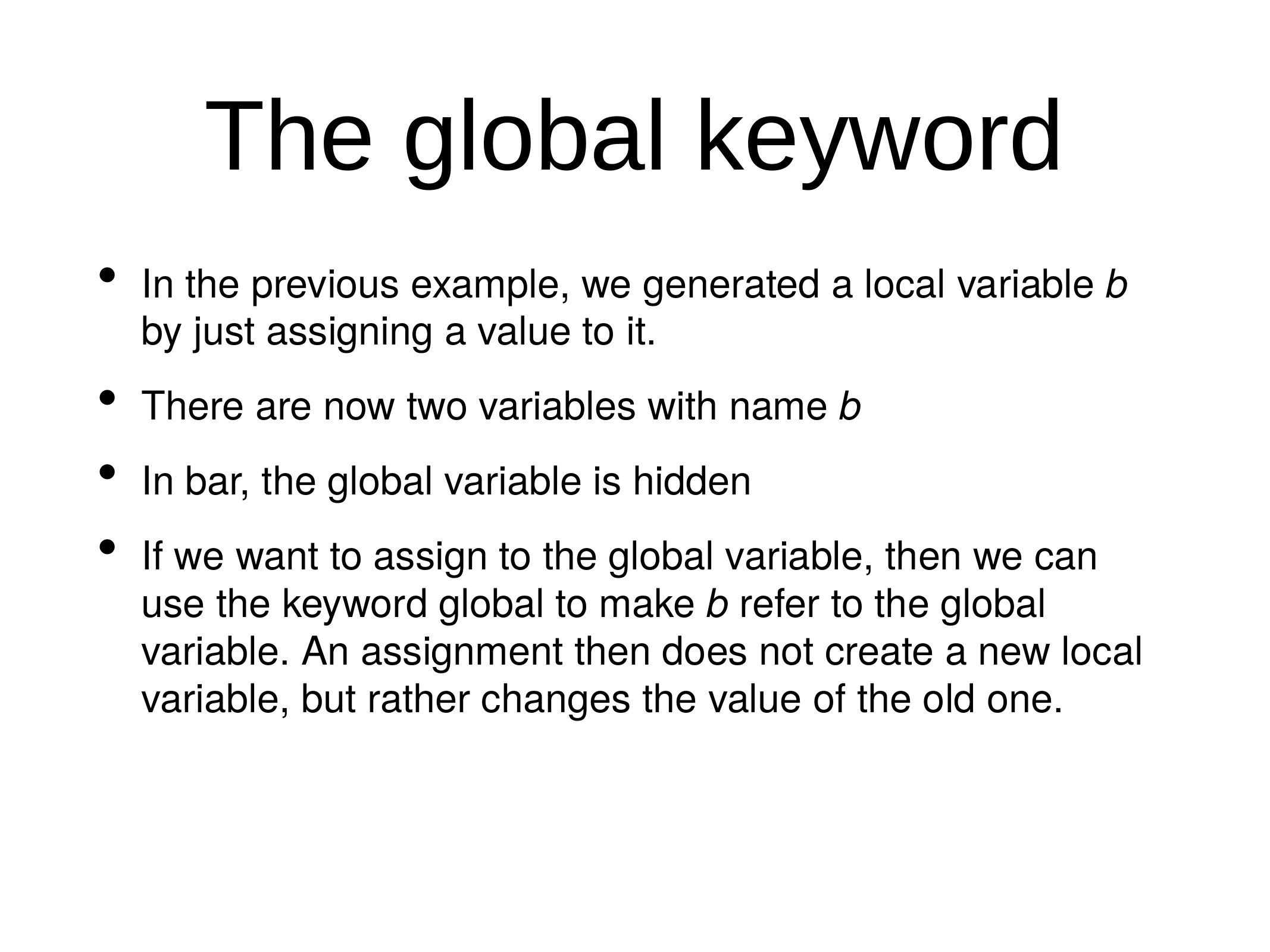

# The global keyword
In the previous example, we generated a local variable b by just assigning a value to it.
There are now two variables with name b
In bar, the global variable is hidden
If we want to assign to the global variable, then we can use the keyword global to make b refer to the global variable. An assignment then does not create a new local variable, but rather changes the value of the old one.